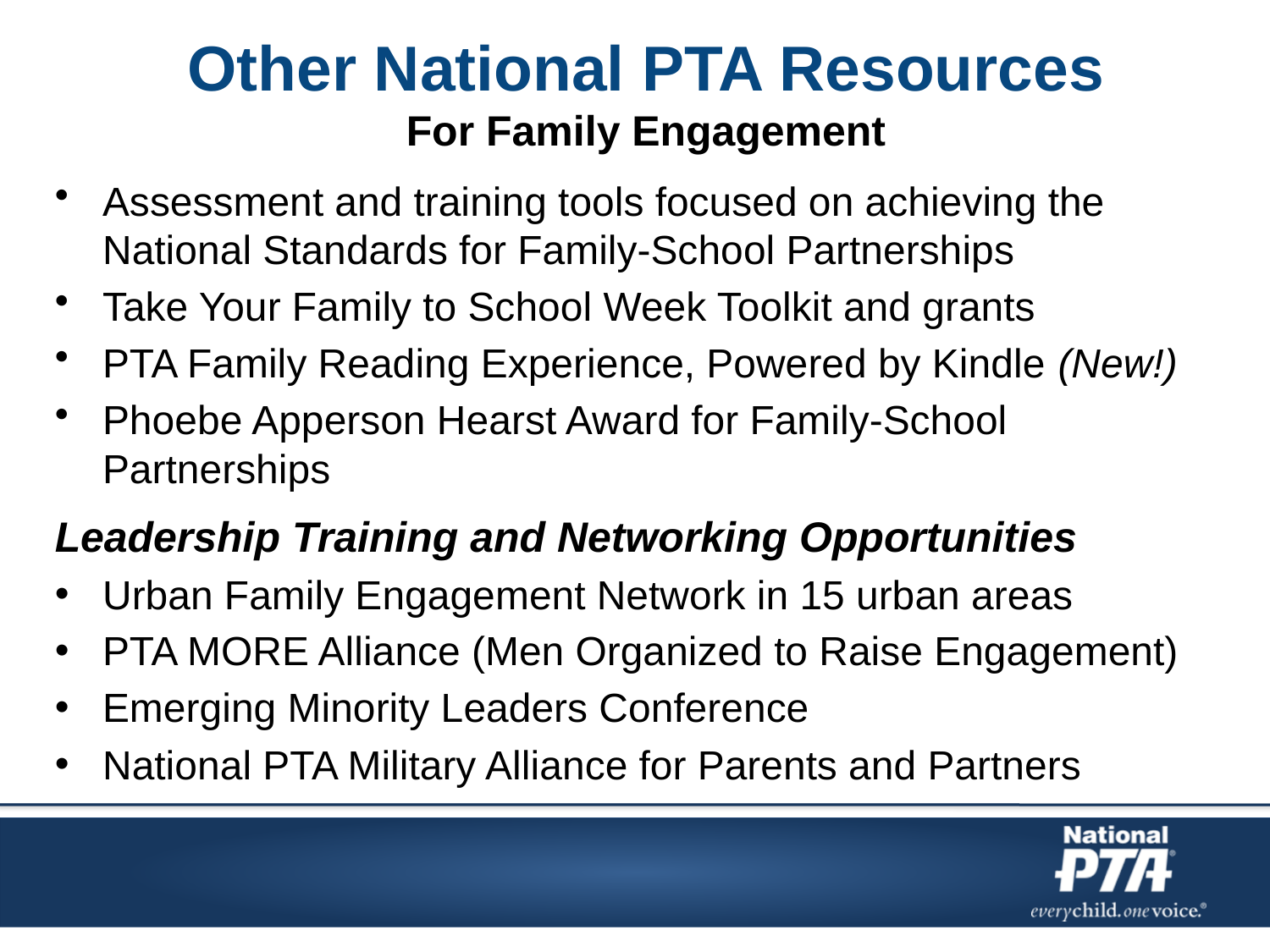

# Other National PTA Resources For Family Engagement
Assessment and training tools focused on achieving the National Standards for Family-School Partnerships
Take Your Family to School Week Toolkit and grants
PTA Family Reading Experience, Powered by Kindle (New!)
Phoebe Apperson Hearst Award for Family-School Partnerships

Leadership Training and Networking Opportunities
Urban Family Engagement Network in 15 urban areas
PTA MORE Alliance (Men Organized to Raise Engagement)
Emerging Minority Leaders Conference
National PTA Military Alliance for Parents and Partners